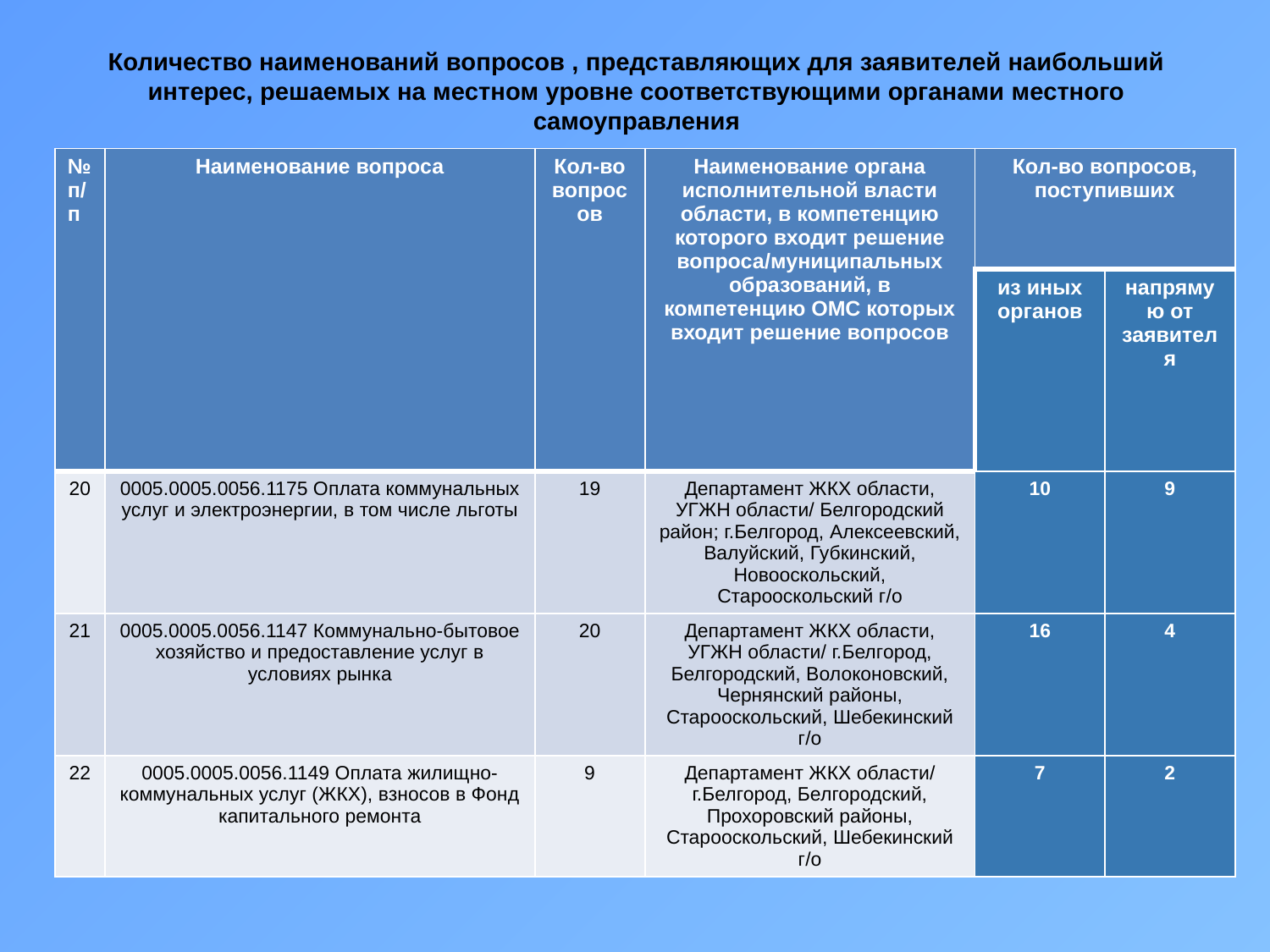

# Количество наименований вопросов , представляющих для заявителей наибольший интерес, решаемых на местном уровне соответствующими органами местного самоуправления
| № п/п | Наименование вопроса | Кол-во вопросов | Наименование органа исполнительной власти области, в компетенцию которого входит решение вопроса/муниципальных образований, в компетенцию ОМС которых входит решение вопросов | Кол-во вопросов, поступивших |  |
| --- | --- | --- | --- | --- | --- |
|  |  |  |  | из иных органов | напрямую от заявителя |
| 20 | 0005.0005.0056.1175 Оплата коммунальных услуг и электроэнергии, в том числе льготы | 19 | Департамент ЖКХ области, УГЖН области/ Белгородский район; г.Белгород, Алексеевский, Валуйский, Губкинский, Новооскольский, Старооскольский г/о | 10 | 9 |
| 21 | 0005.0005.0056.1147 Коммунально-бытовое хозяйство и предоставление услуг в условиях рынка | 20 | Департамент ЖКХ области, УГЖН области/ г.Белгород, Белгородский, Волоконовский, Чернянский районы, Старооскольский, Шебекинский г/о | 16 | 4 |
| 22 | 0005.0005.0056.1149 Оплата жилищно-коммунальных услуг (ЖКХ), взносов в Фонд капитального ремонта | 9 | Департамент ЖКХ области/ г.Белгород, Белгородский, Прохоровский районы, Старооскольский, Шебекинский г/о | 7 | 2 |